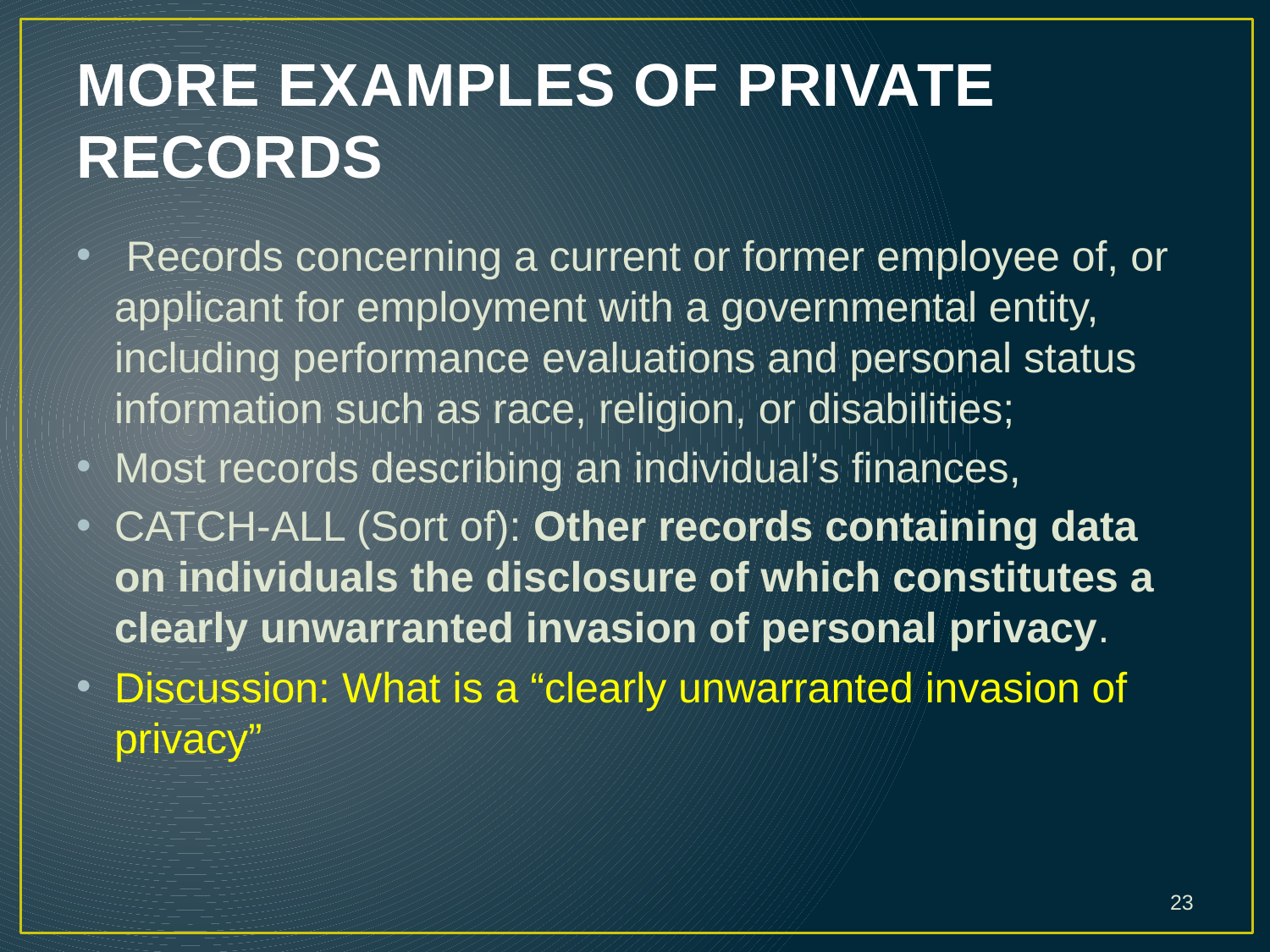

# MORE EXAMPLES OF PRIVATE RECORDS
 Records concerning a current or former employee of, or applicant for employment with a governmental entity, including performance evaluations and personal status information such as race, religion, or disabilities;
Most records describing an individual’s finances,
CATCH-ALL (Sort of): Other records containing data on individuals the disclosure of which constitutes a clearly unwarranted invasion of personal privacy.
Discussion: What is a “clearly unwarranted invasion of privacy”

23